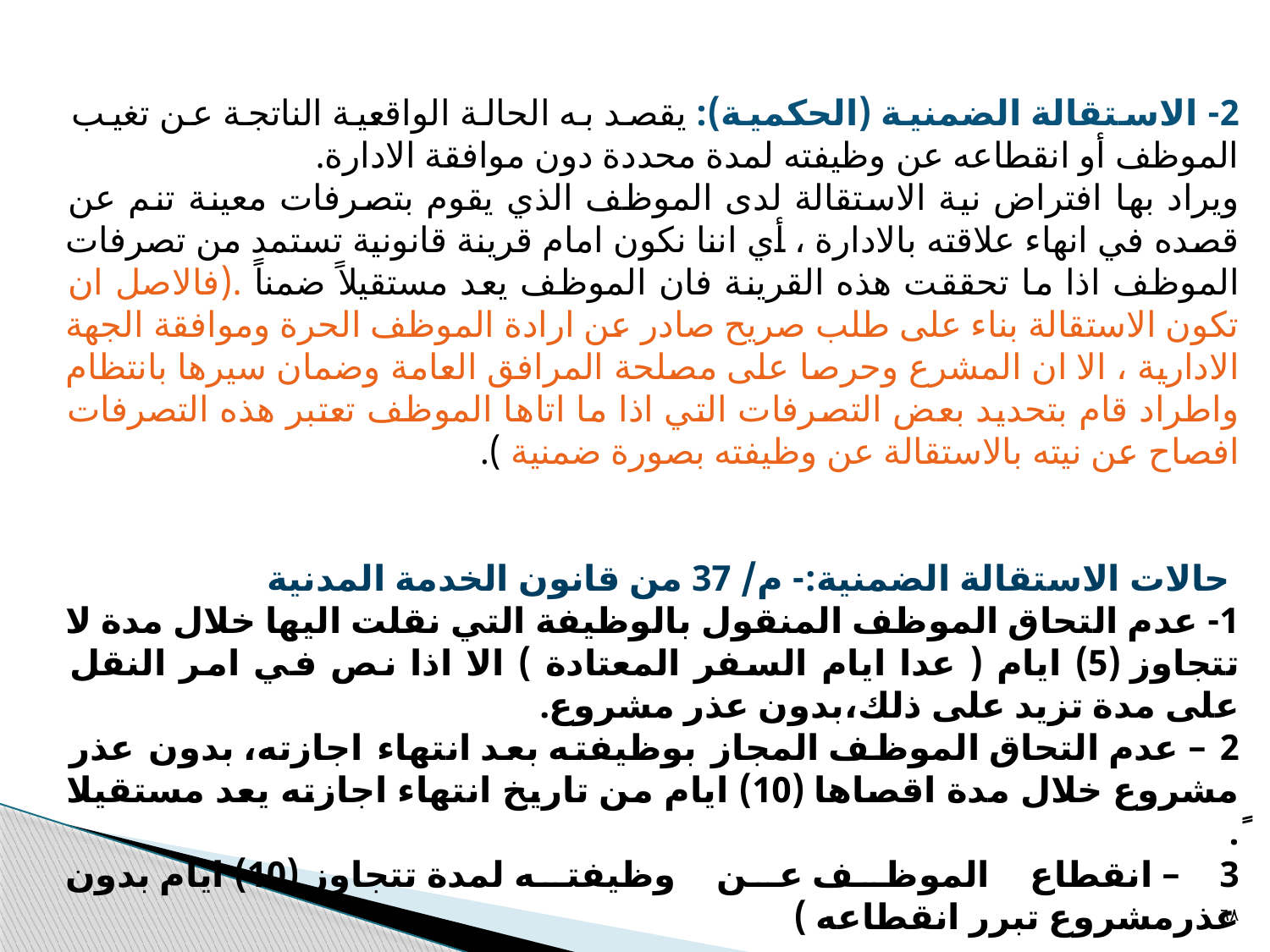

2- الاستقالة الضمنية (الحكمية): يقصد به الحالة الواقعية الناتجة عن تغيب الموظف أو انقطاعه عن وظيفته لمدة محددة دون موافقة الادارة.
ويراد بها افتراض نية الاستقالة لدى الموظف الذي يقوم بتصرفات معينة تنم عن قصده في انهاء علاقته بالادارة ، أي اننا نكون امام قرينة قانونية تستمد من تصرفات الموظف اذا ما تحققت هذه القرينة فان الموظف يعد مستقيلاً ضمناً .(فالاصل ان تكون الاستقالة بناء على طلب صريح صادر عن ارادة الموظف الحرة وموافقة الجهة الادارية ، الا ان المشرع وحرصا على مصلحة المرافق العامة وضمان سيرها بانتظام واطراد قام بتحديد بعض التصرفات التي اذا ما اتاها الموظف تعتبر هذه التصرفات افصاح عن نيته بالاستقالة عن وظيفته بصورة ضمنية ).

 حالات الاستقالة الضمنية:- م/ 37 من قانون الخدمة المدنية
1- عدم التحاق الموظف المنقول بالوظيفة التي نقلت اليها خلال مدة لا تتجاوز (5) ايام ( عدا ايام السفر المعتادة ) الا اذا نص في امر النقل على مدة تزيد على ذلك،بدون عذر مشروع.
2 – عدم التحاق الموظف المجاز بوظيفته بعد انتهاء اجازته، بدون عذر مشروع خلال مدة اقصاها (10) ايام من تاريخ انتهاء اجازته يعد مستقيلا ً.
3 – انقطاع الموظف عن وظيفته لمدة تتجاوز (10) ايام بدون عذرمشروع تبرر انقطاعه )

٦٨